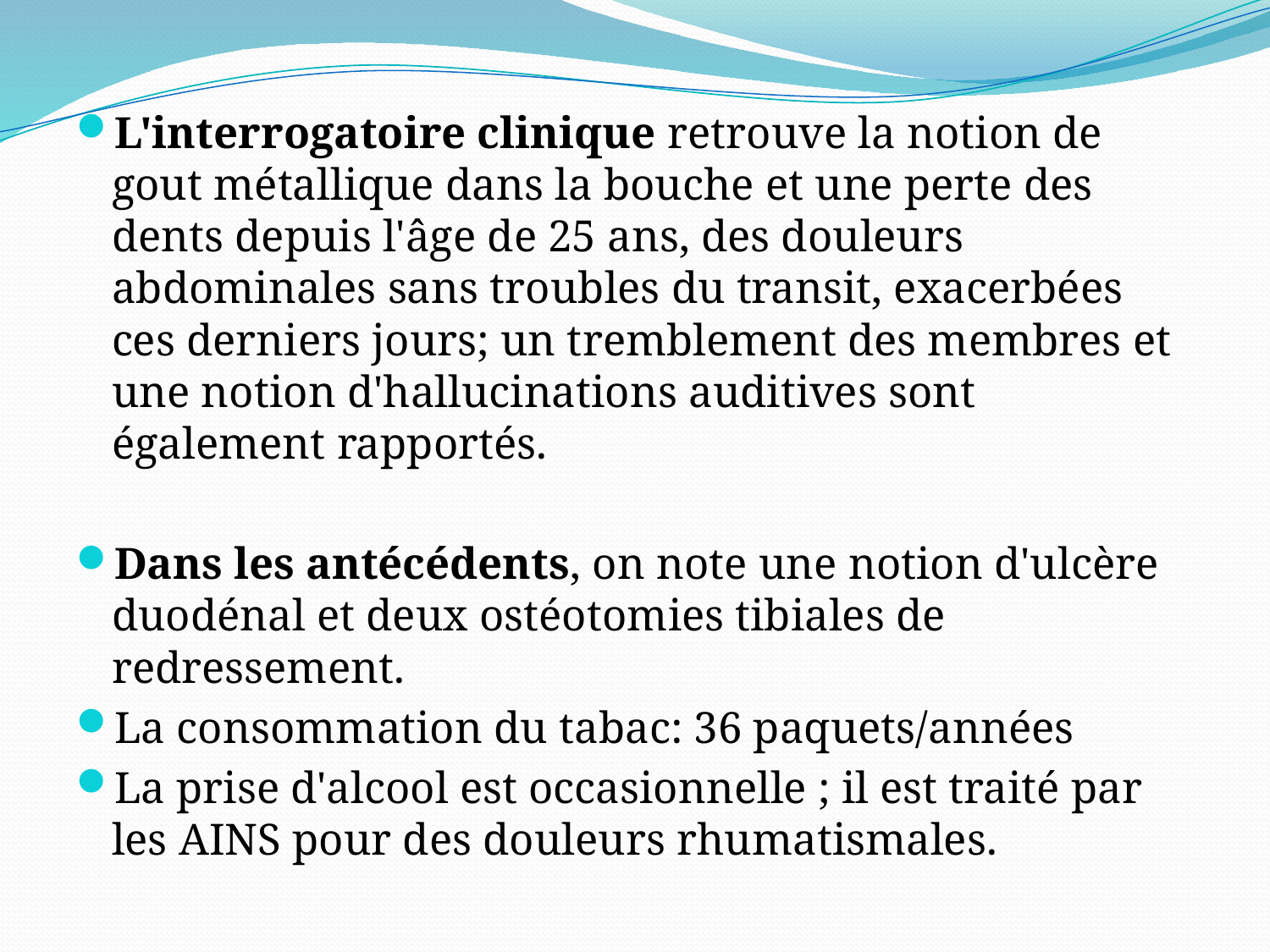

L'interrogatoire clinique retrouve la notion de gout métallique dans la bouche et une perte des dents depuis l'âge de 25 ans, des douleurs abdominales sans troubles du transit, exacerbées ces derniers jours; un tremblement des membres et une notion d'hallucinations auditives sont également rapportés.

Dans les antécédents, on note une notion d'ulcère duodénal et deux ostéotomies tibiales de redressement.
La consommation du tabac: 36 paquets/années
La prise d'alcool est occasionnelle ; il est traité par les AINS pour des douleurs rhumatismales.